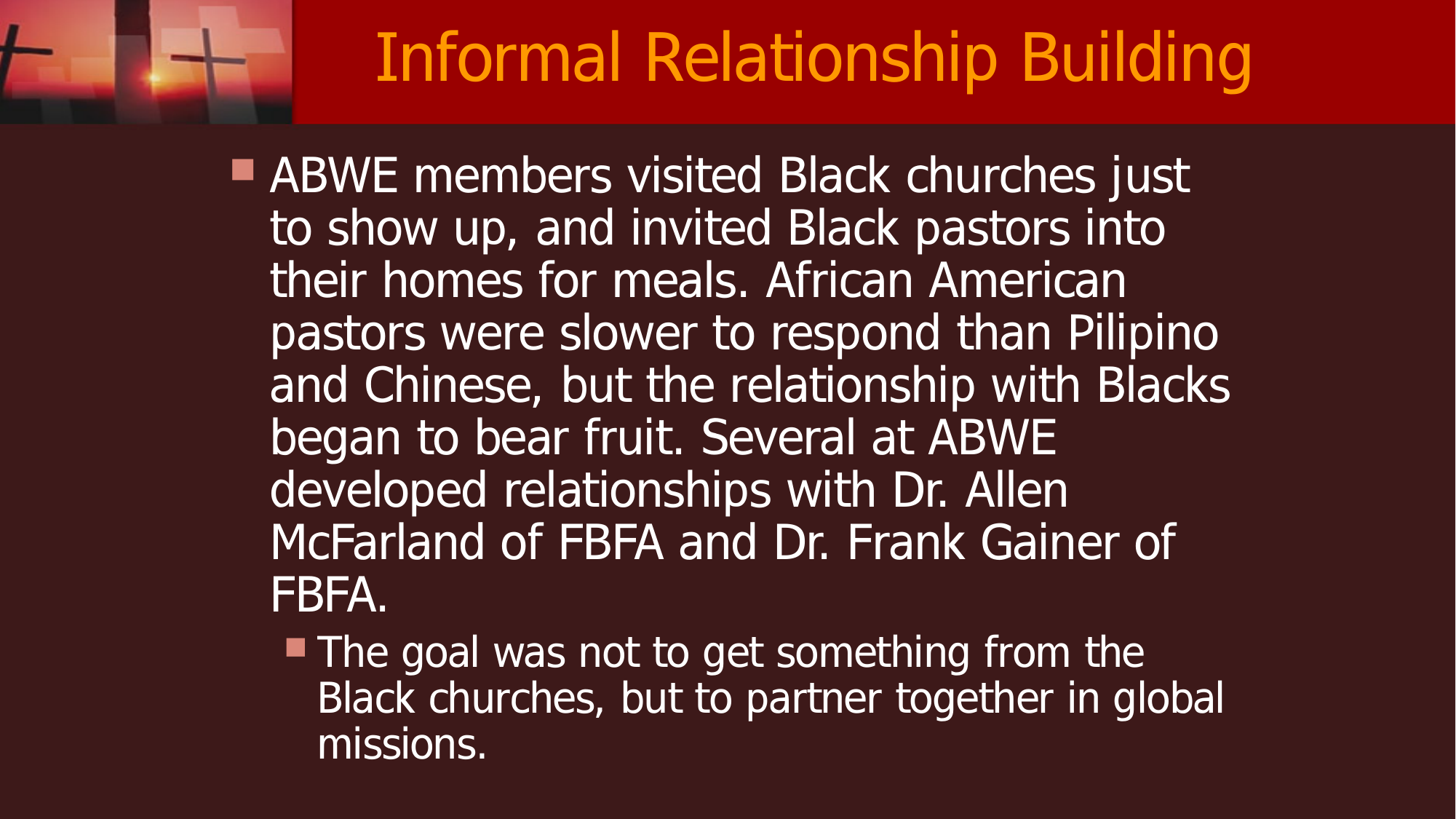

# Informal Relationship Building
ABWE members visited Black churches just to show up, and invited Black pastors into their homes for meals. African American pastors were slower to respond than Pilipino and Chinese, but the relationship with Blacks began to bear fruit. Several at ABWE developed relationships with Dr. Allen McFarland of FBFA and Dr. Frank Gainer of FBFA.
The goal was not to get something from the Black churches, but to partner together in global missions.